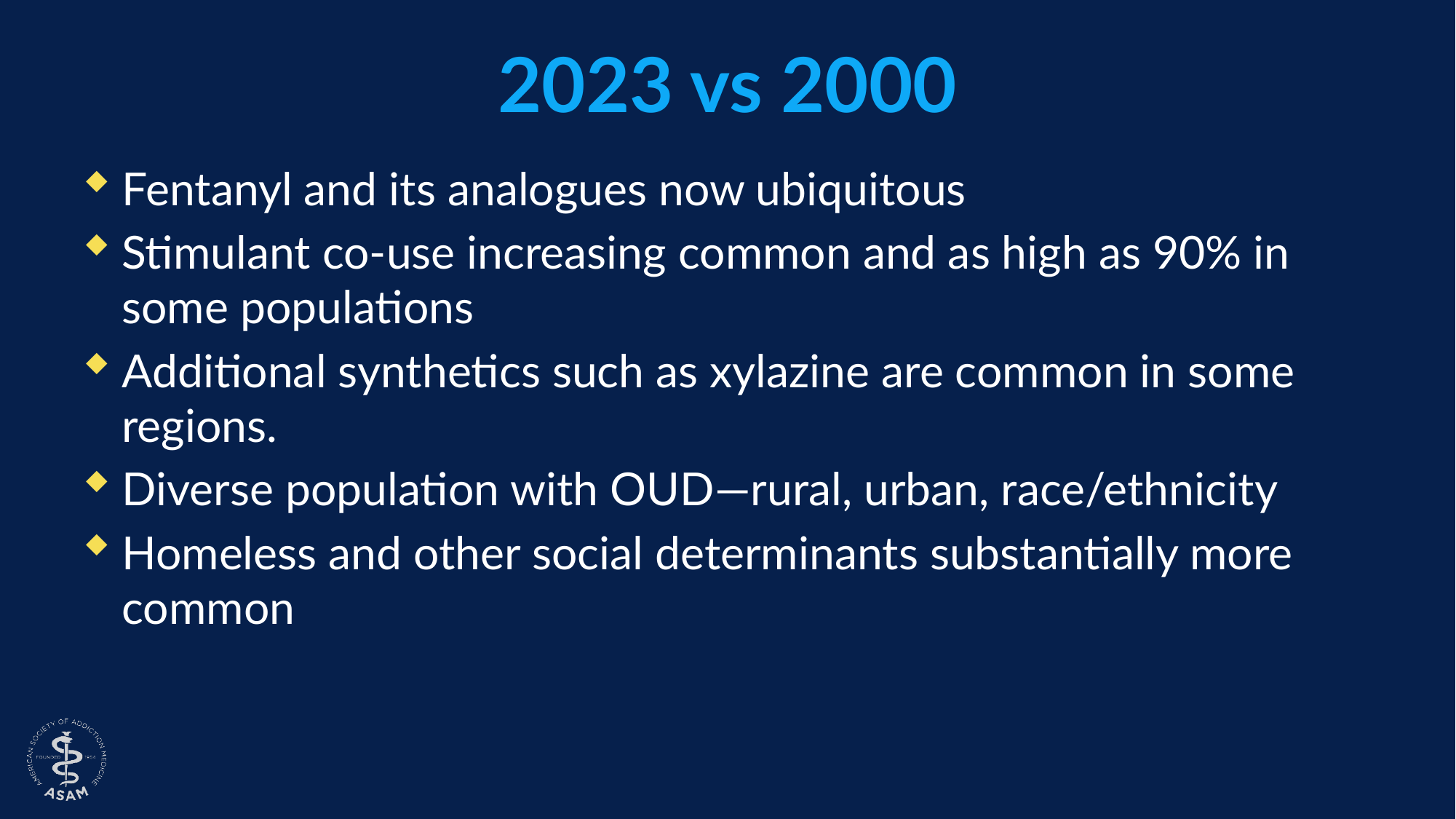

# 2023 vs 2000
Fentanyl and its analogues now ubiquitous
Stimulant co-use increasing common and as high as 90% in some populations
Additional synthetics such as xylazine are common in some regions.
Diverse population with OUD—rural, urban, race/ethnicity
Homeless and other social determinants substantially more common